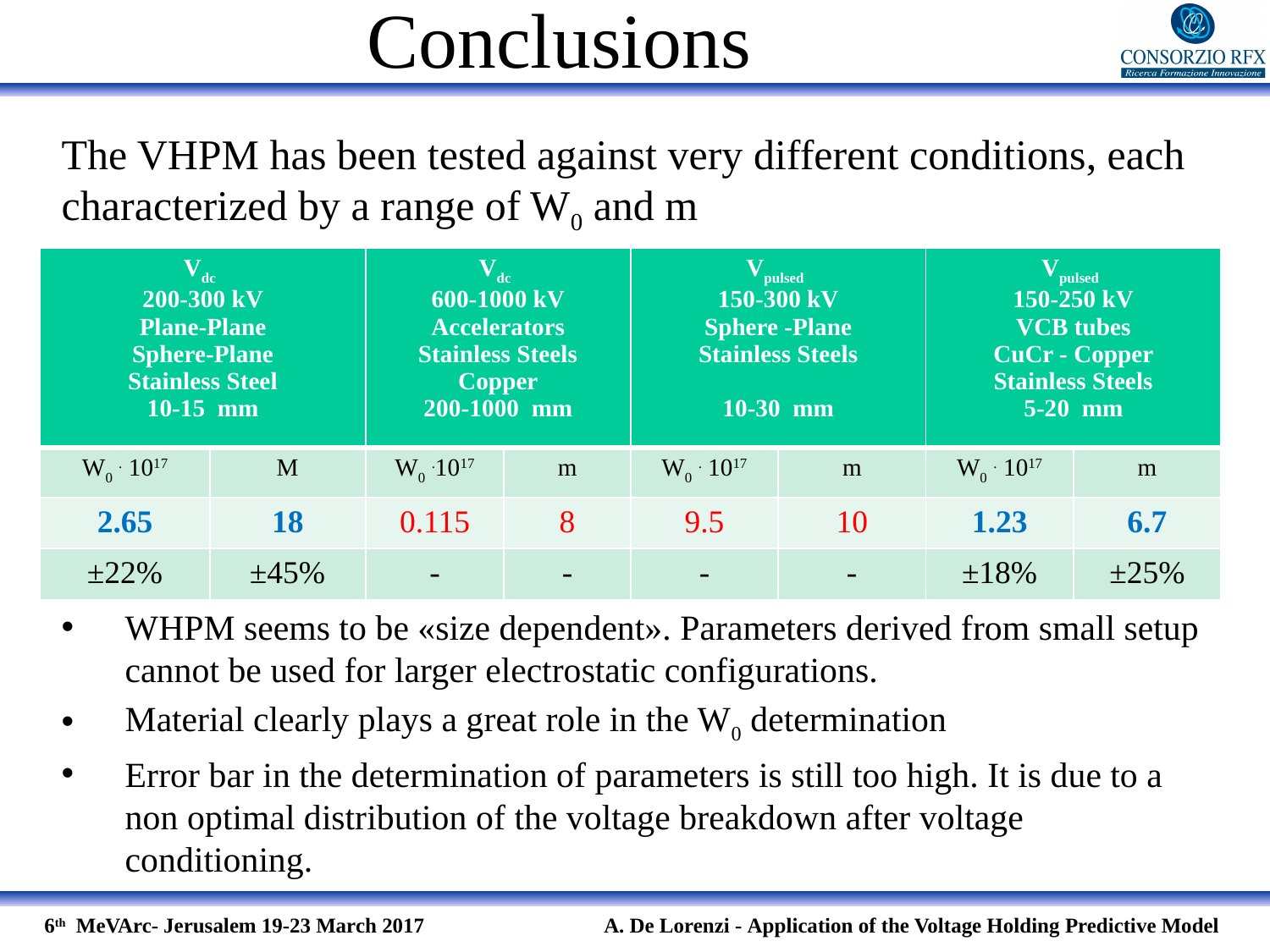

# Conclusions

The VHPM has been tested against very different conditions, each characterized by a range of W0 and m
| Vdc 200-300 kV Plane-Plane Sphere-Plane Stainless Steel 10-15 mm |  | Vdc 600-1000 kV Accelerators Stainless Steels Copper 200-1000 mm |  | Vpulsed 150-300 kV Sphere -Plane Stainless Steels 10-30 mm |  | Vpulsed 150-250 kV VCB tubes CuCr - Copper Stainless Steels 5-20 mm |  |
| --- | --- | --- | --- | --- | --- | --- | --- |
| W0 . 1017 | M | W0 .1017 | m | W0 . 1017 | m | W0 . 1017 | m |
| 2.65 | 18 | 0.115 | 8 | 9.5 | 10 | 1.23 | 6.7 |
| ±22% | ±45% | - | - | - | - | ±18% | ±25% |

WHPM seems to be «size dependent». Parameters derived from small setup cannot be used for larger electrostatic configurations.
Material clearly plays a great role in the W0 determination
Error bar in the determination of parameters is still too high. It is due to a non optimal distribution of the voltage breakdown after voltage conditioning.